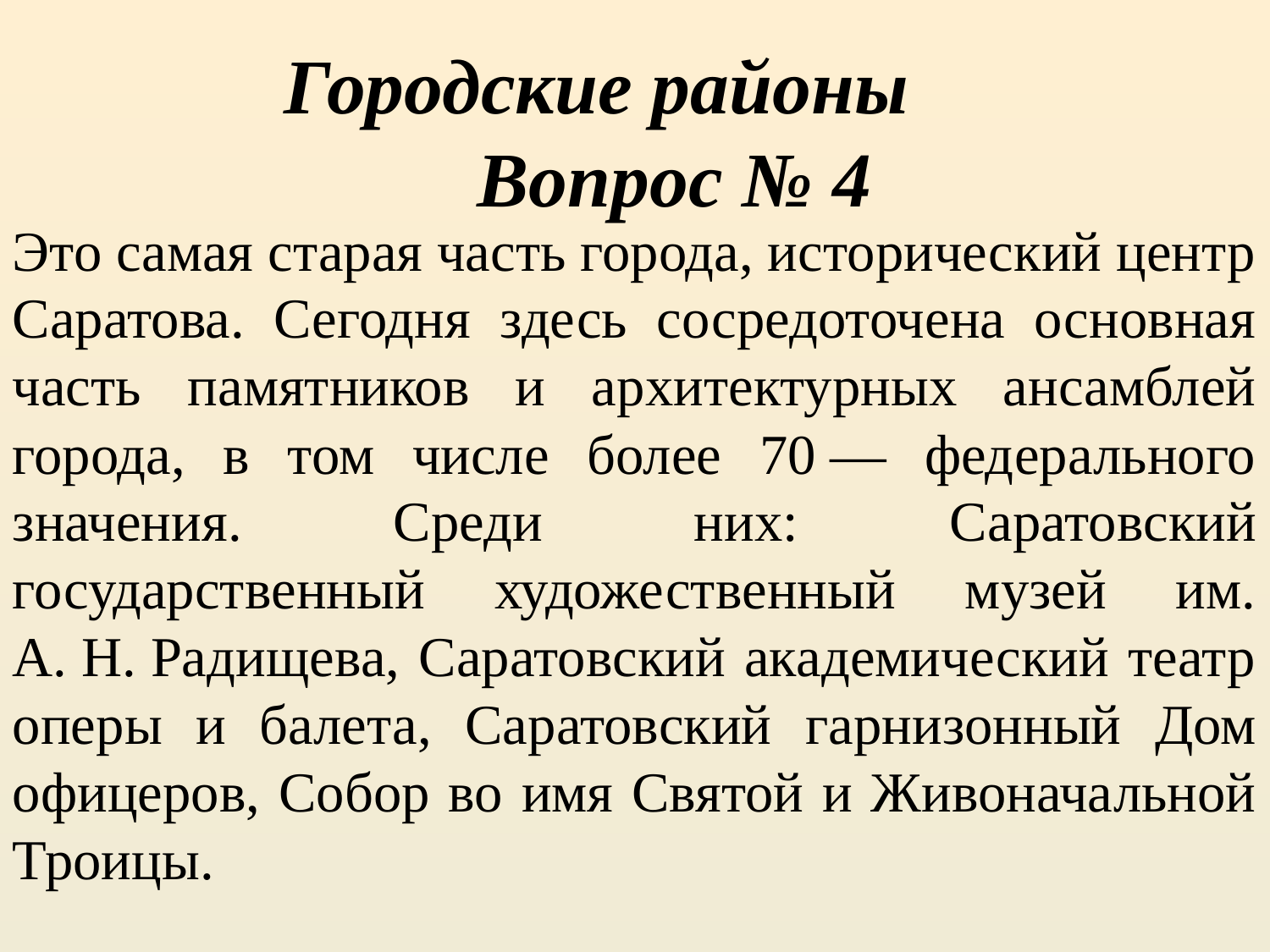

Городские районы
Вопрос № 4
Это самая старая часть города, исторический центр Саратова. Сегодня здесь сосредоточена основная часть памятников и архитектурных ансамблей города, в том числе более 70 — федерального значения. Среди них: Саратовский государственный художественный музей им. А. Н. Радищева, Саратовский академический театр оперы и балета, Саратовский гарнизонный Дом офицеров, Собор во имя Святой и Живоначальной Троицы.